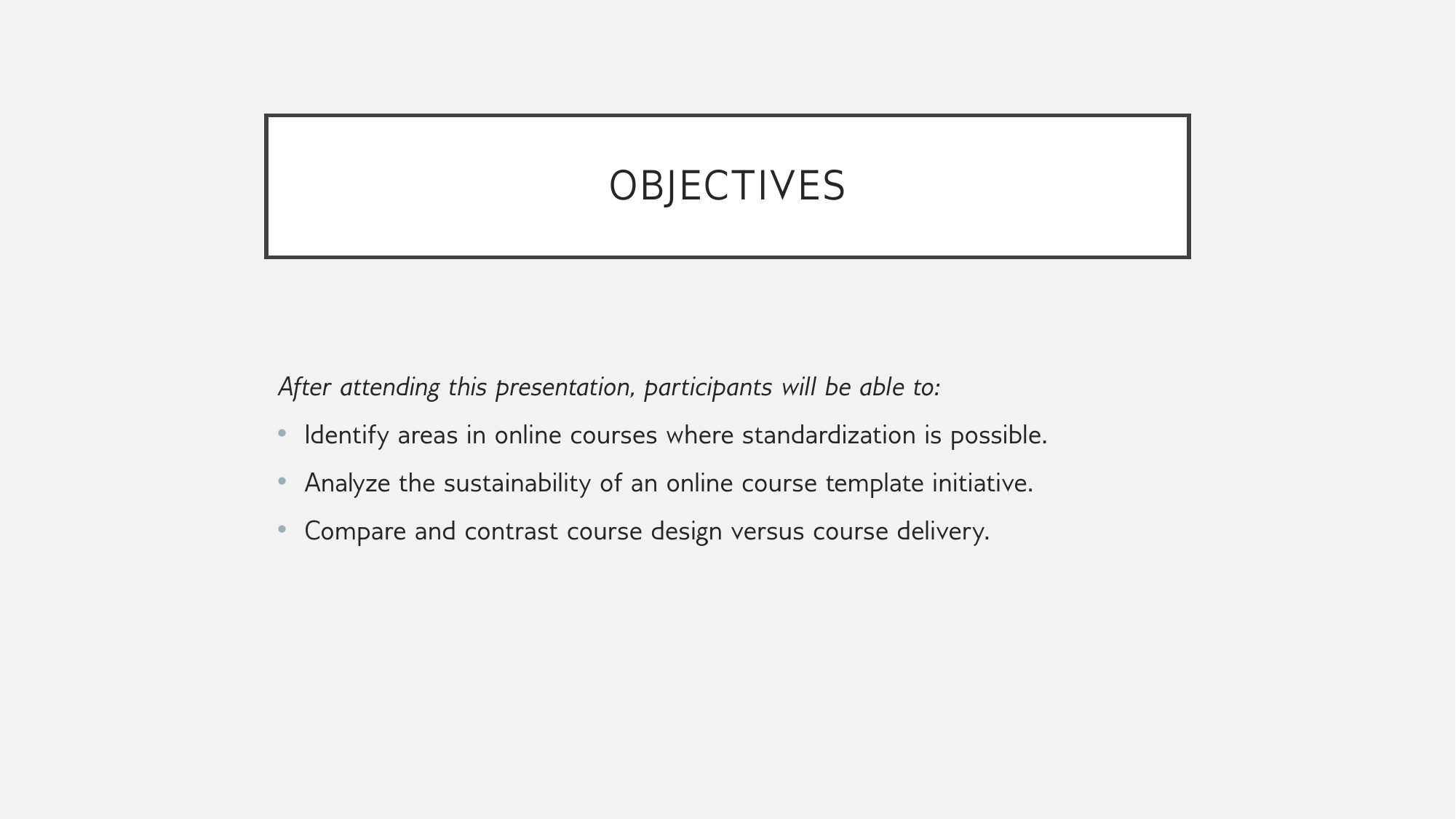

# Objectives

After attending this presentation, participants will be able to:
Identify areas in online courses where standardization is possible.
Analyze the sustainability of an online course template initiative.
Compare and contrast course design versus course delivery.